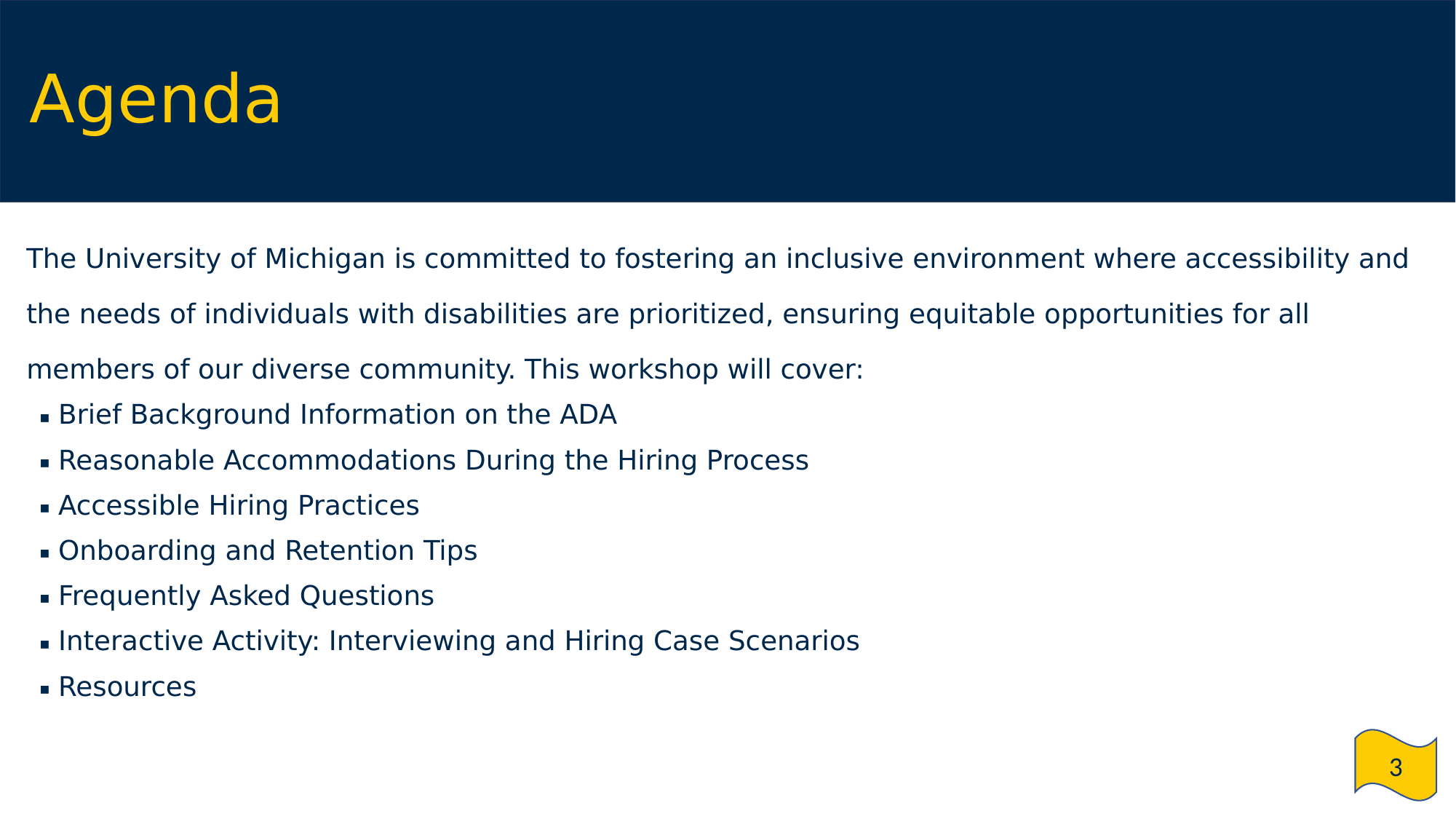

# Agenda
The University of Michigan is committed to fostering an inclusive environment where accessibility and the needs of individuals with disabilities are prioritized, ensuring equitable opportunities for all members of our diverse community. This workshop will cover:
Brief Background Information on the ADA
Reasonable Accommodations During the Hiring Process
Accessible Hiring Practices
Onboarding and Retention Tips
Frequently Asked Questions
Interactive Activity: Interviewing and Hiring Case Scenarios
Resources